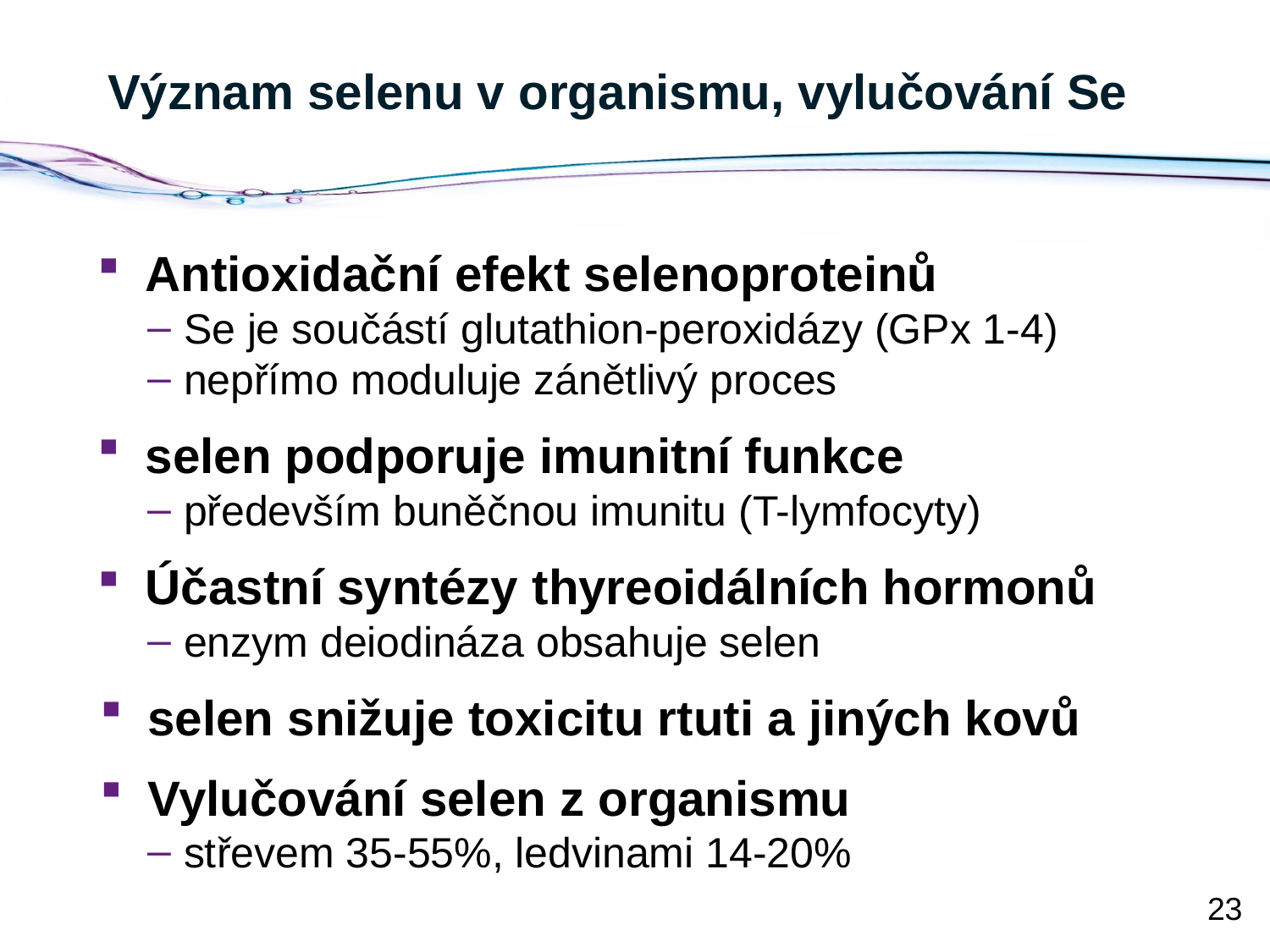

# Význam selenu v organismu, vylučování Se
Antioxidační efekt selenoproteinů
Se je součástí glutathion-peroxidázy (GPx 1-4)
nepřímo moduluje zánětlivý proces
selen podporuje imunitní funkce
především buněčnou imunitu (T-lymfocyty)
Účastní syntézy thyreoidálních hormonů
enzym deiodináza obsahuje selen
selen snižuje toxicitu rtuti a jiných kovů
Vylučování selen z organismu
střevem 35-55%, ledvinami 14-20%
23